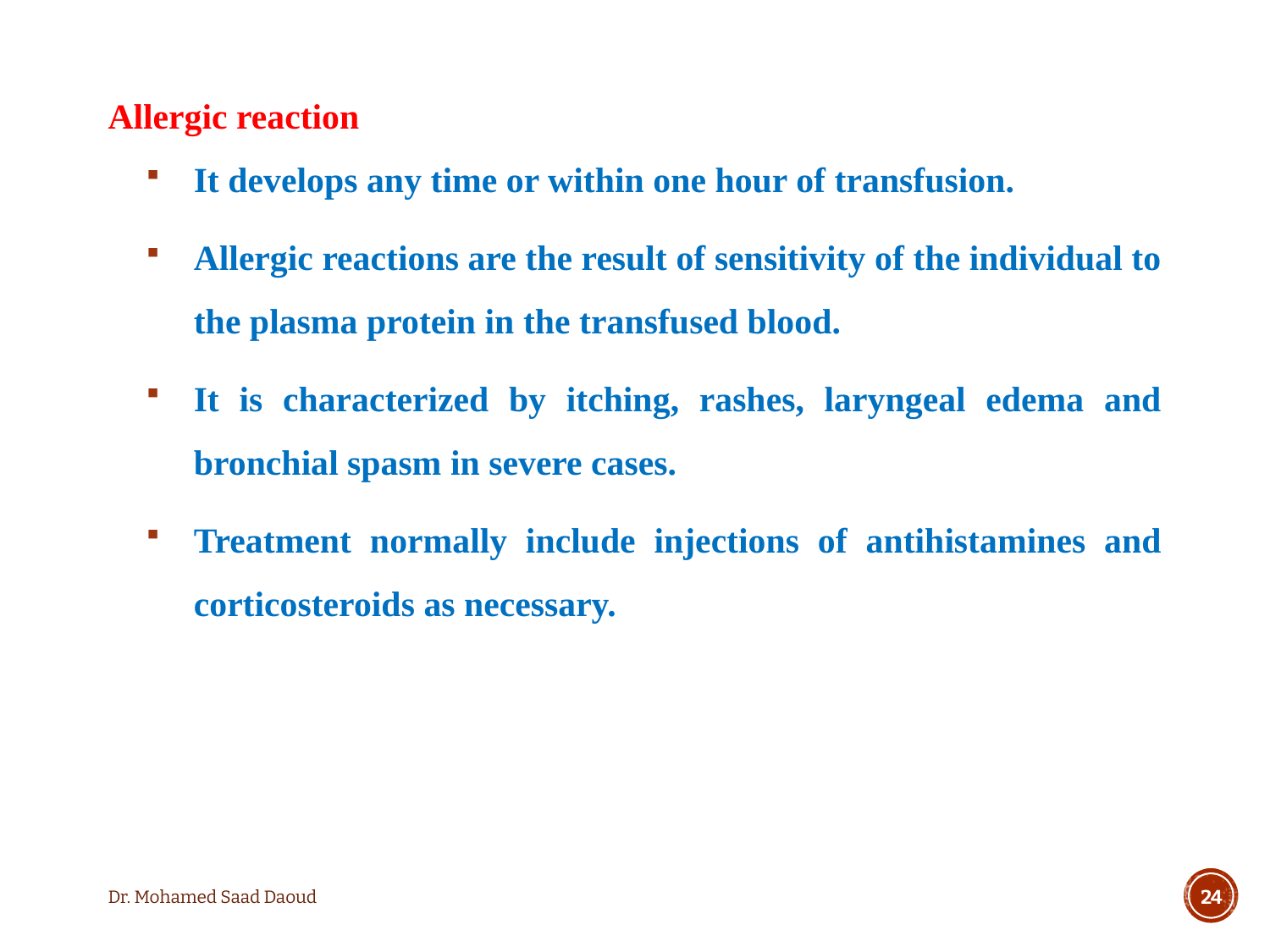

Allergic reaction
It develops any time or within one hour of transfusion.
Allergic reactions are the result of sensitivity of the individual to the plasma protein in the transfused blood.
It is characterized by itching, rashes, laryngeal edema and bronchial spasm in severe cases.
Treatment normally include injections of antihistamines and corticosteroids as necessary.

Dr. Mohamed Saad Daoud
24